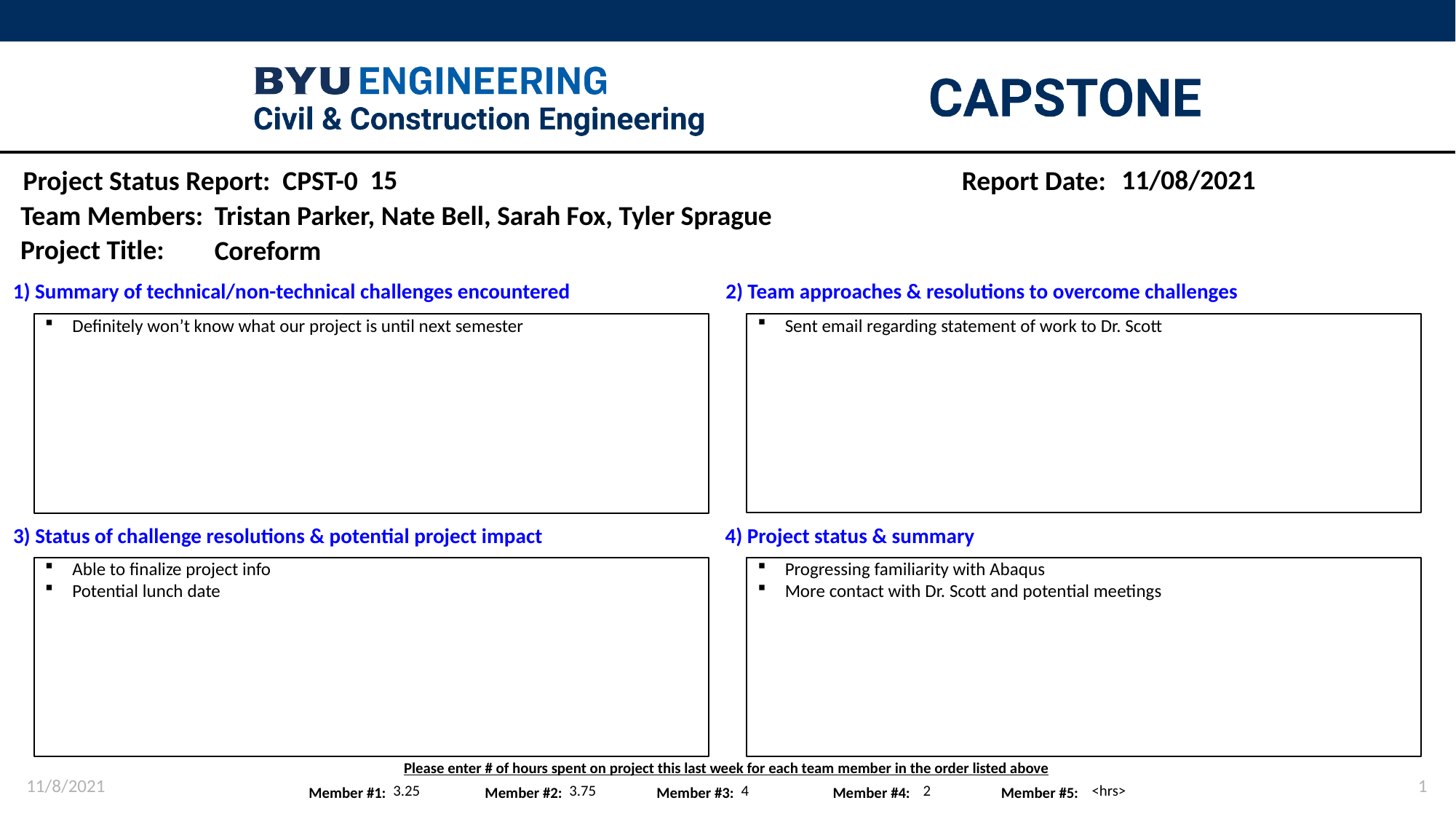

15
11/08/2021
Tristan Parker, Nate Bell, Sarah Fox, Tyler Sprague
Coreform
Sent email regarding statement of work to Dr. Scott
Definitely won’t know what our project is until next semester
Able to finalize project info
Potential lunch date
Progressing familiarity with Abaqus
More contact with Dr. Scott and potential meetings
11/8/2021
1
3.25
3.75
4
2
<hrs>